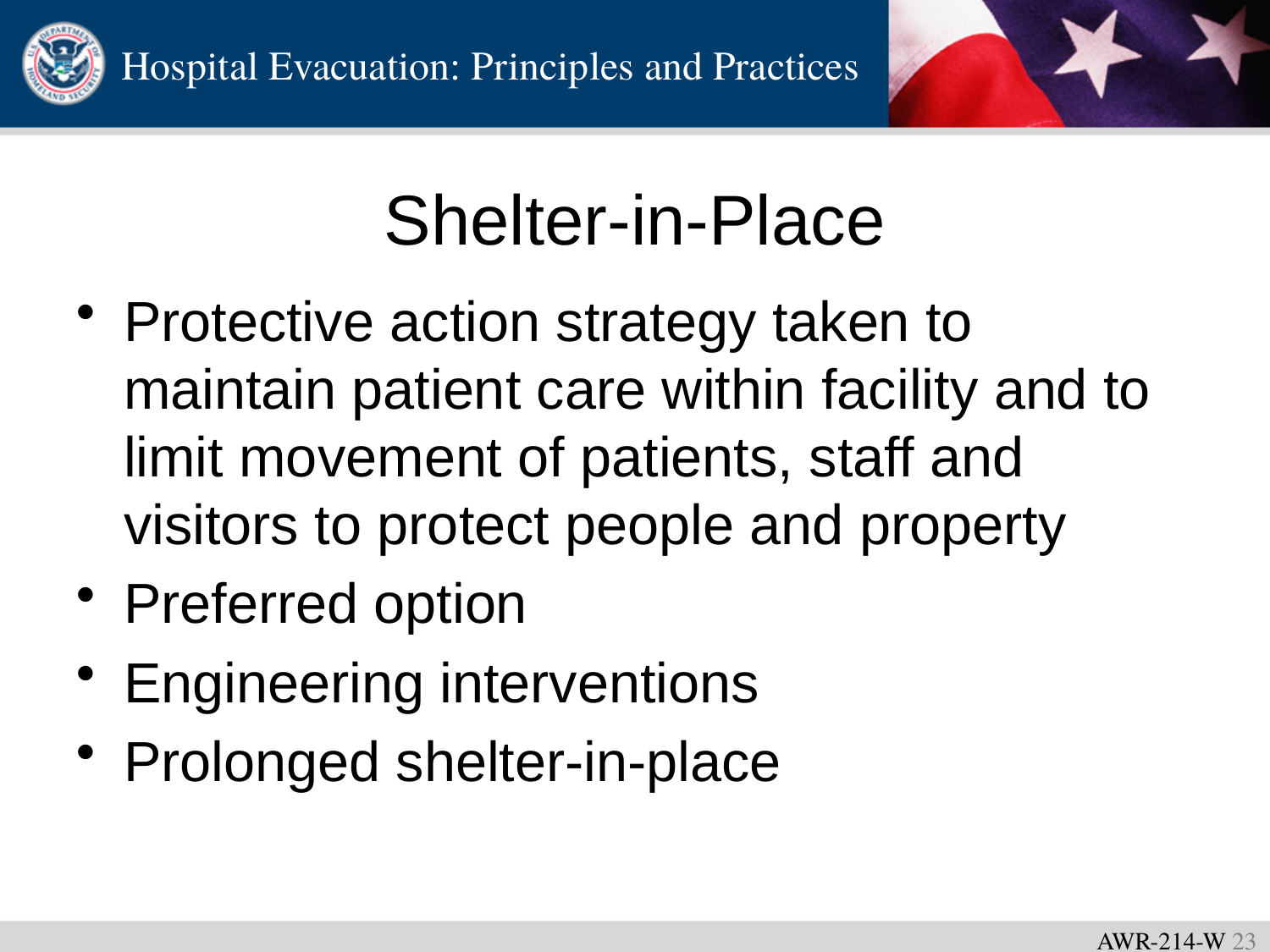

Shelter-in-Place
Protective action strategy taken to maintain patient care within facility and to limit movement of patients, staff and visitors to protect people and property
Preferred option
Engineering interventions
Prolonged shelter-in-place
AWR-214-W 23